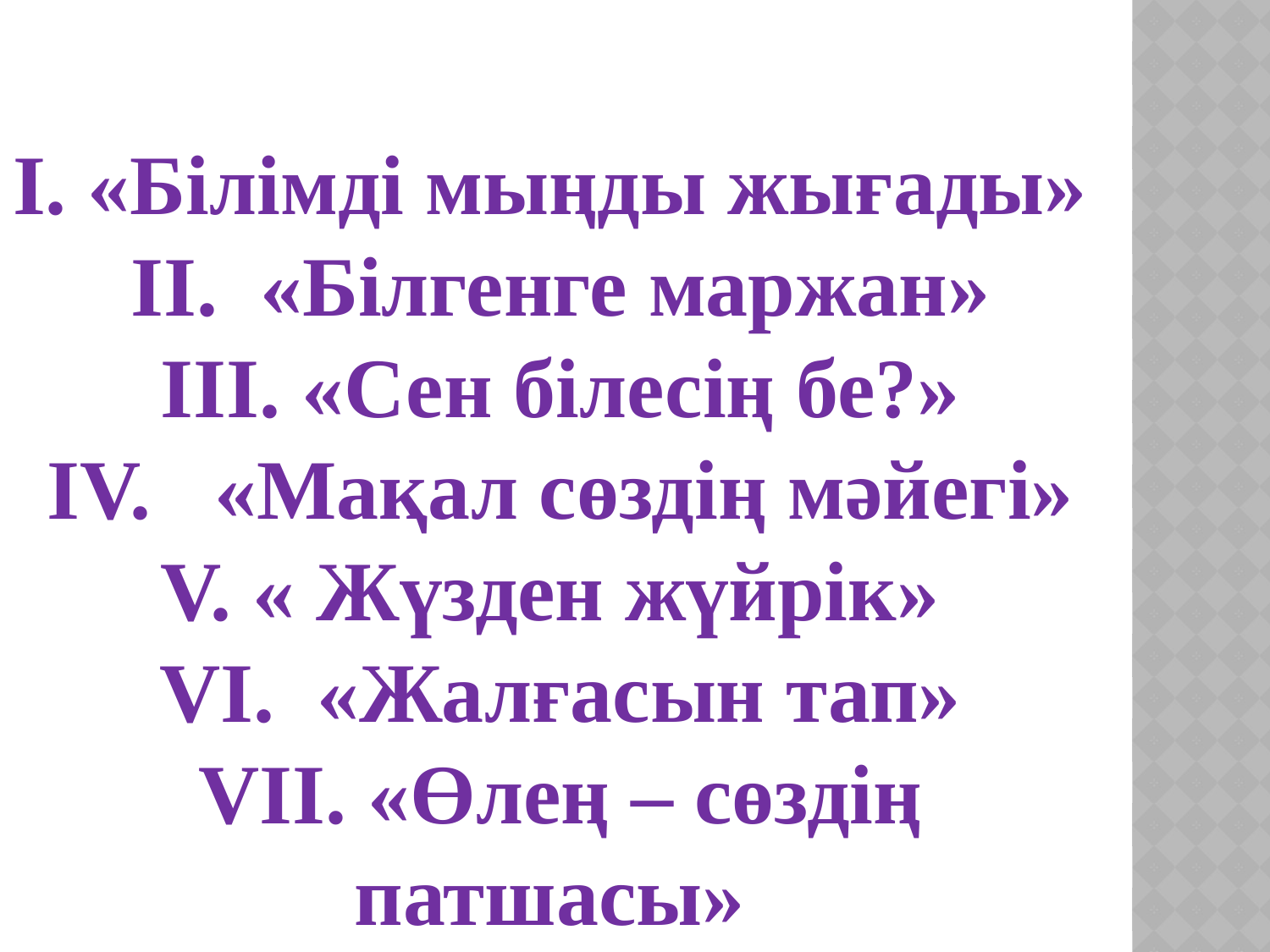

І. «Білімді мыңды жығады»
ІІ.  «Білгенге маржан»
III. «Сен білесің бе?»
ІV.   «Мақал сөздің мәйегі»
V. « Жүзден жүйрік»
VІ.  «Жалғасын тап»
VІІ. «Өлең – сөздің патшасы»

#